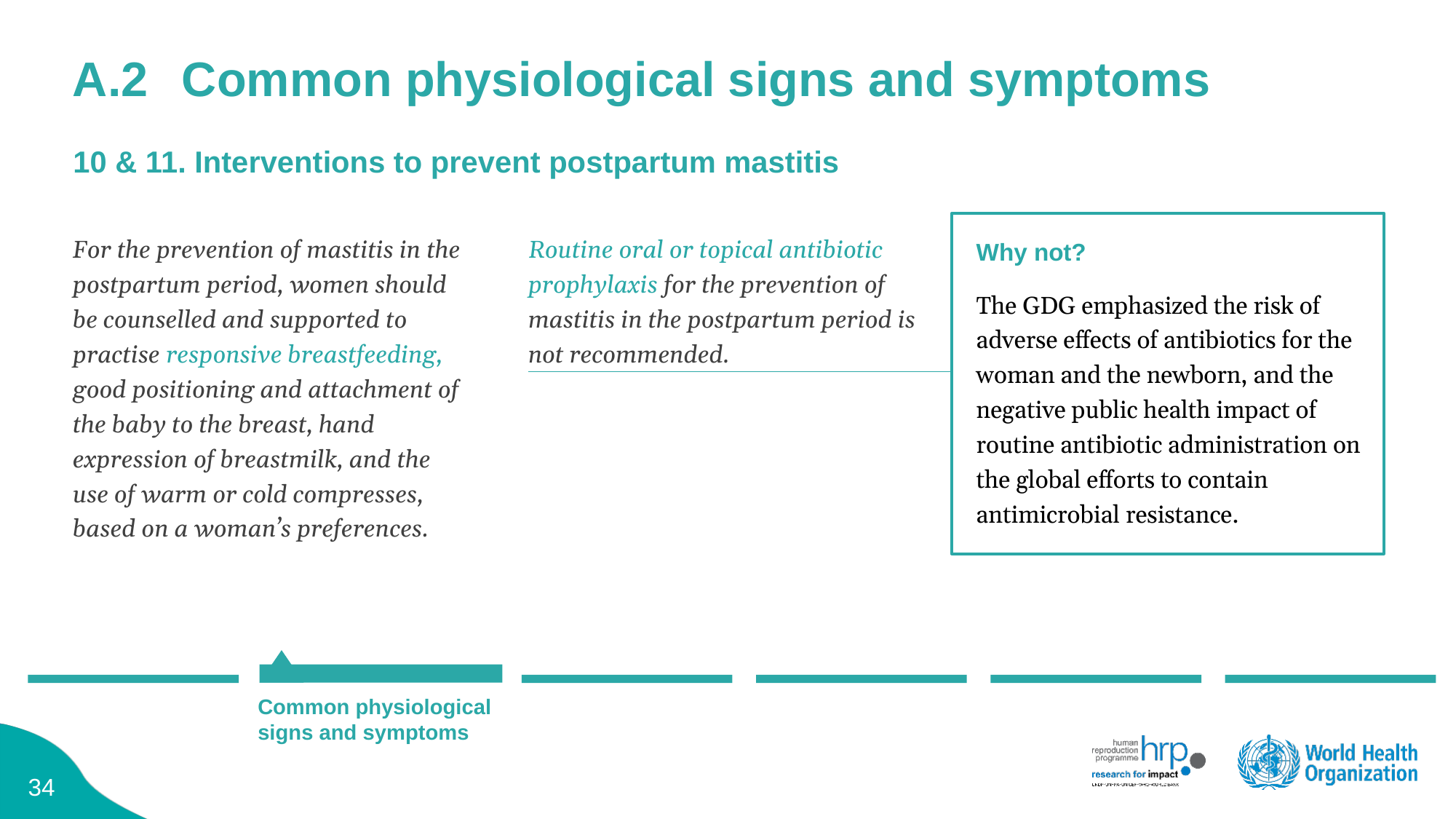

# A.2	Common physiological signs and symptoms
10 & 11. Interventions to prevent postpartum mastitis

For the prevention of mastitis in the postpartum period, women should be counselled and supported to practise responsive breastfeeding, good positioning and attachment of the baby to the breast, hand expression of breastmilk, and the use of warm or cold compresses, based on a woman’s preferences.
Routine oral or topical antibiotic prophylaxis for the prevention of mastitis in the postpartum period is not recommended.
Why not?
The GDG emphasized the risk of adverse effects of antibiotics for the woman and the newborn, and the negative public health impact of routine antibiotic administration on the global efforts to contain antimicrobial resistance.

Common physiological signs and symptoms
34